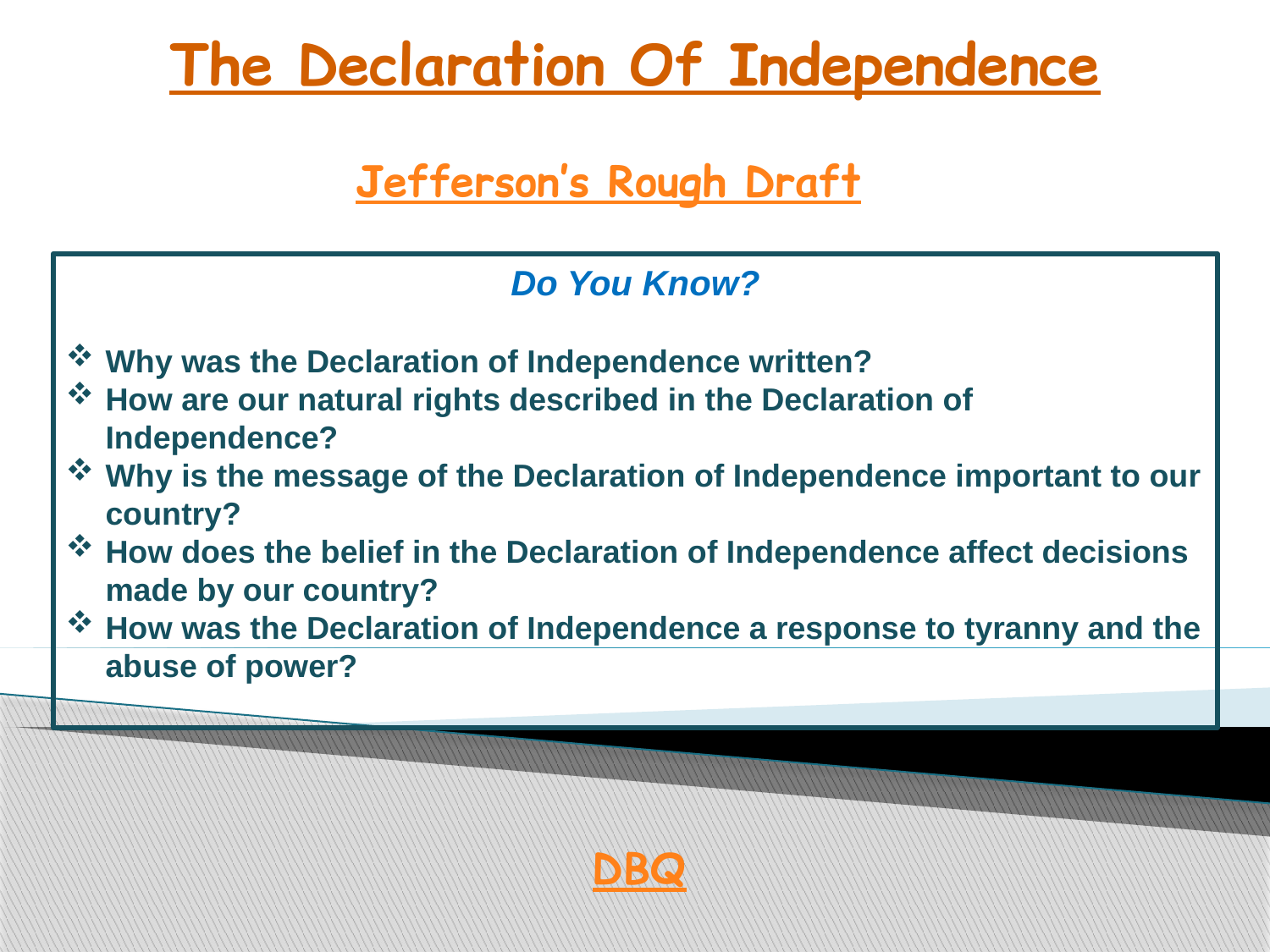

# The Declaration Of Independence
Jefferson’s Rough Draft
Do You Know?

Why was the Declaration of Independence written?
How are our natural rights described in the Declaration of Independence?
Why is the message of the Declaration of Independence important to our country?
How does the belief in the Declaration of Independence affect decisions made by our country?
How was the Declaration of Independence a response to tyranny and the abuse of power?

DBQ